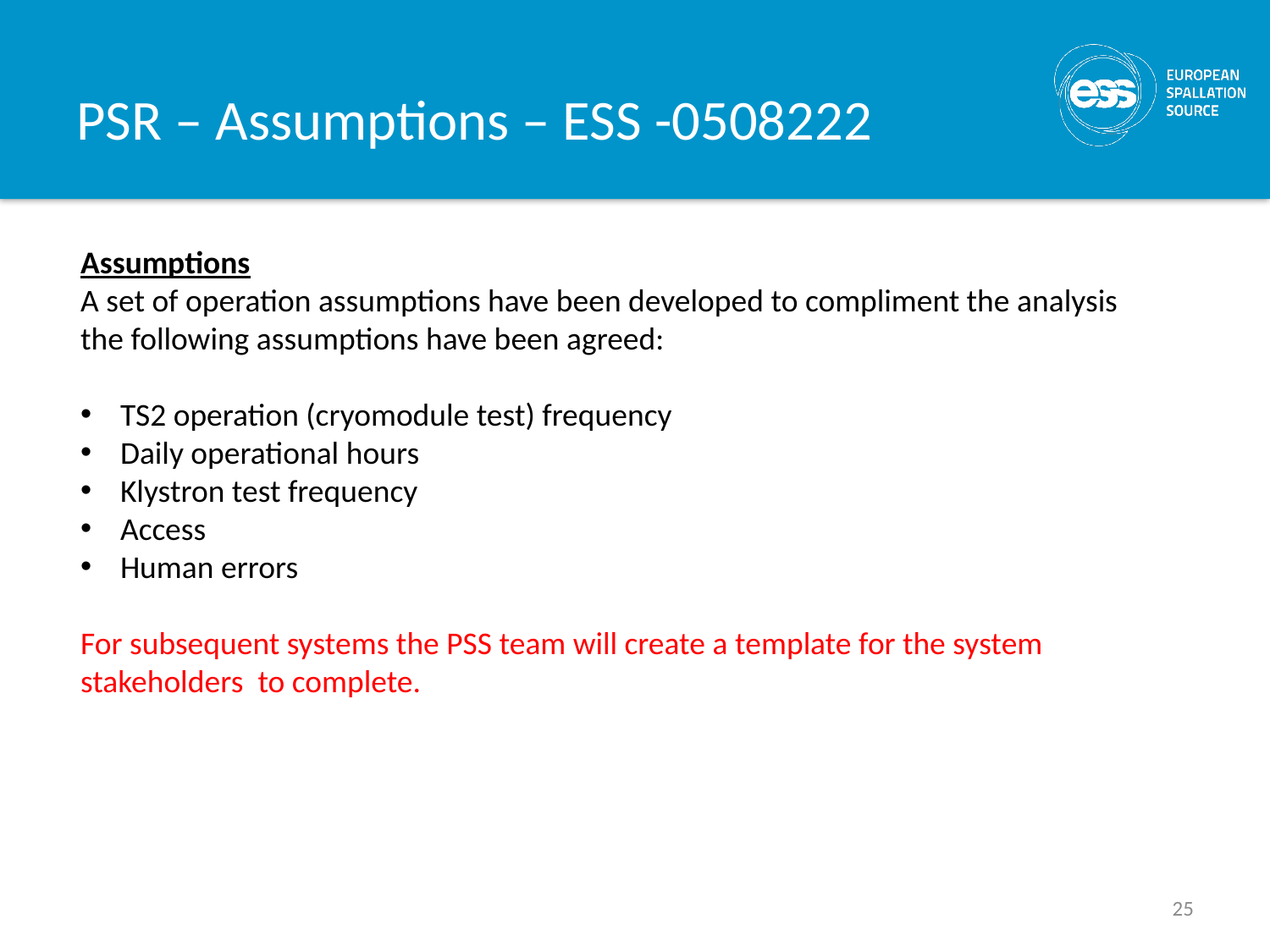

# PSR – Assumptions – ESS -0508222
Assumptions
A set of operation assumptions have been developed to compliment the analysis the following assumptions have been agreed:

TS2 operation (cryomodule test) frequency
Daily operational hours
Klystron test frequency
Access
Human errors

For subsequent systems the PSS team will create a template for the system stakeholders  to complete.
25